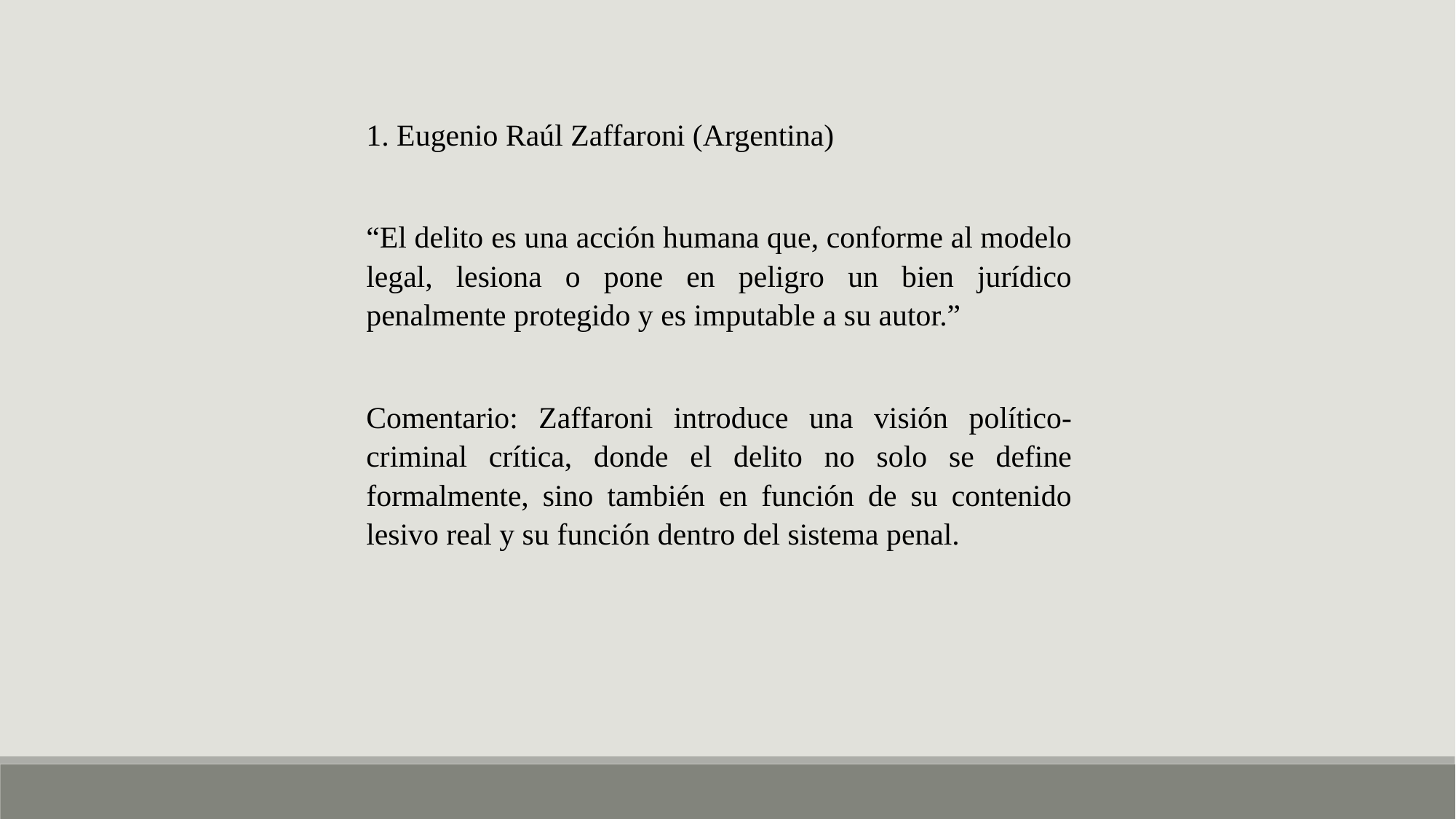

1. Eugenio Raúl Zaffaroni (Argentina)

“El delito es una acción humana que, conforme al modelo legal, lesiona o pone en peligro un bien jurídico penalmente protegido y es imputable a su autor.”

Comentario: Zaffaroni introduce una visión político-criminal crítica, donde el delito no solo se define formalmente, sino también en función de su contenido lesivo real y su función dentro del sistema penal.